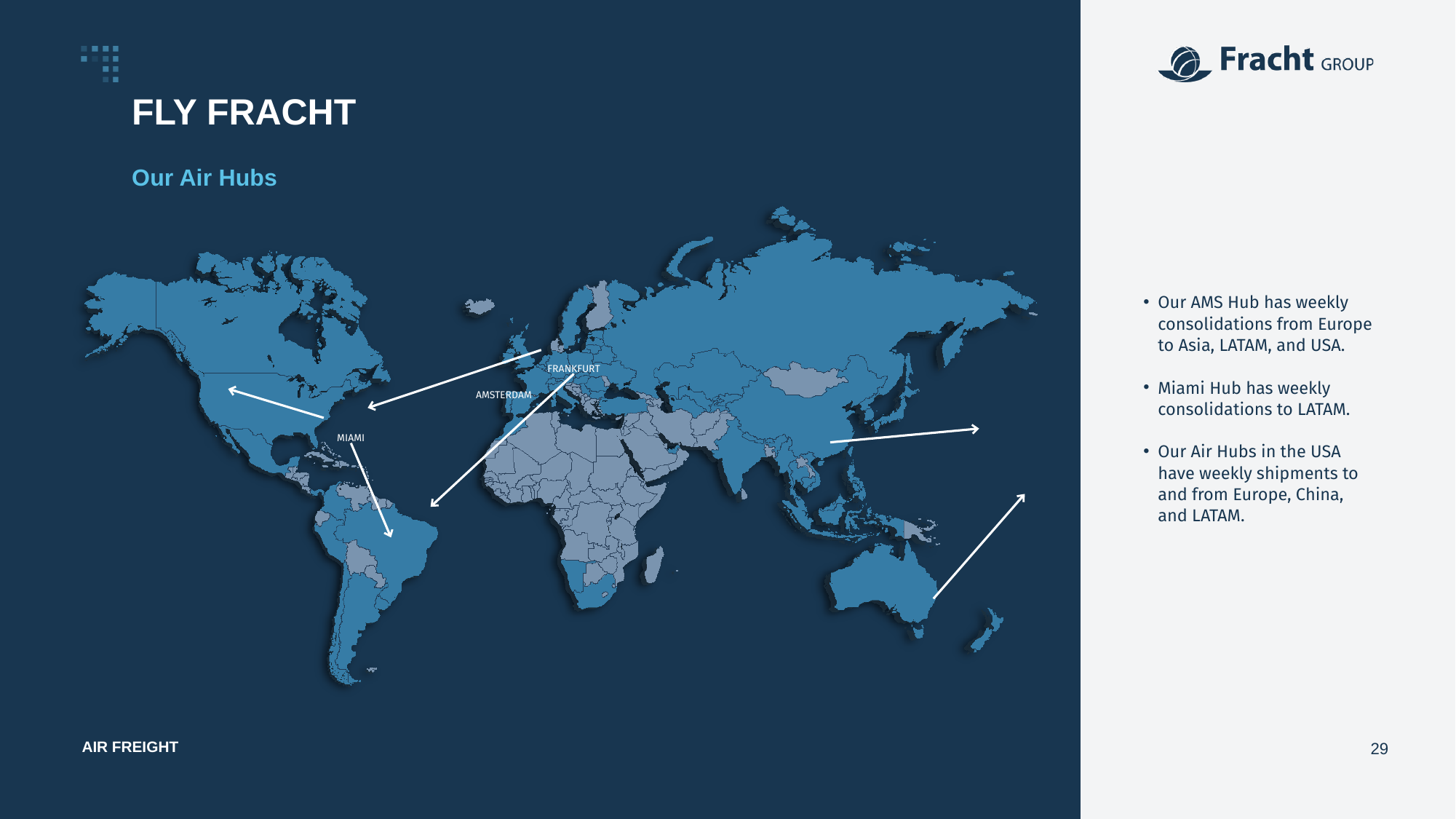

FLY FRACHT
Our Air Hubs

Our AMS Hub has weekly consolidations from Europe to Asia, LATAM, and USA.

Miami Hub has weekly consolidations to LATAM.

Our Air Hubs in the USA have weekly shipments to and from Europe, China, and LATAM.

FRANKFURT

AMSTERDAM

MIAMI

AIR FREIGHT
29